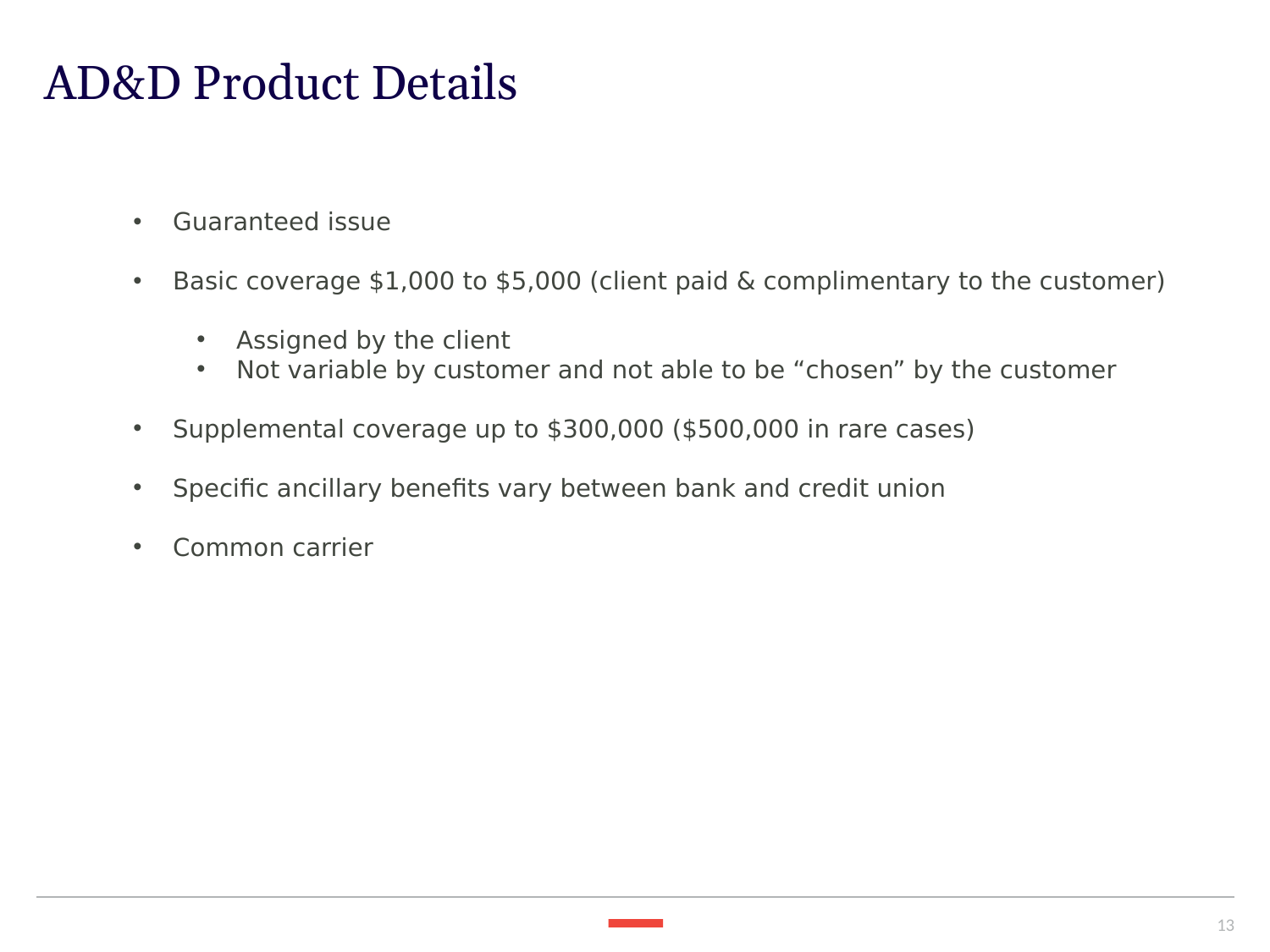

AD&D Product Details
Guaranteed issue

Basic coverage $1,000 to $5,000 (client paid & complimentary to the customer)

Assigned by the client
Not variable by customer and not able to be “chosen” by the customer

Supplemental coverage up to $300,000 ($500,000 in rare cases)

Specific ancillary benefits vary between bank and credit union

Common carrier